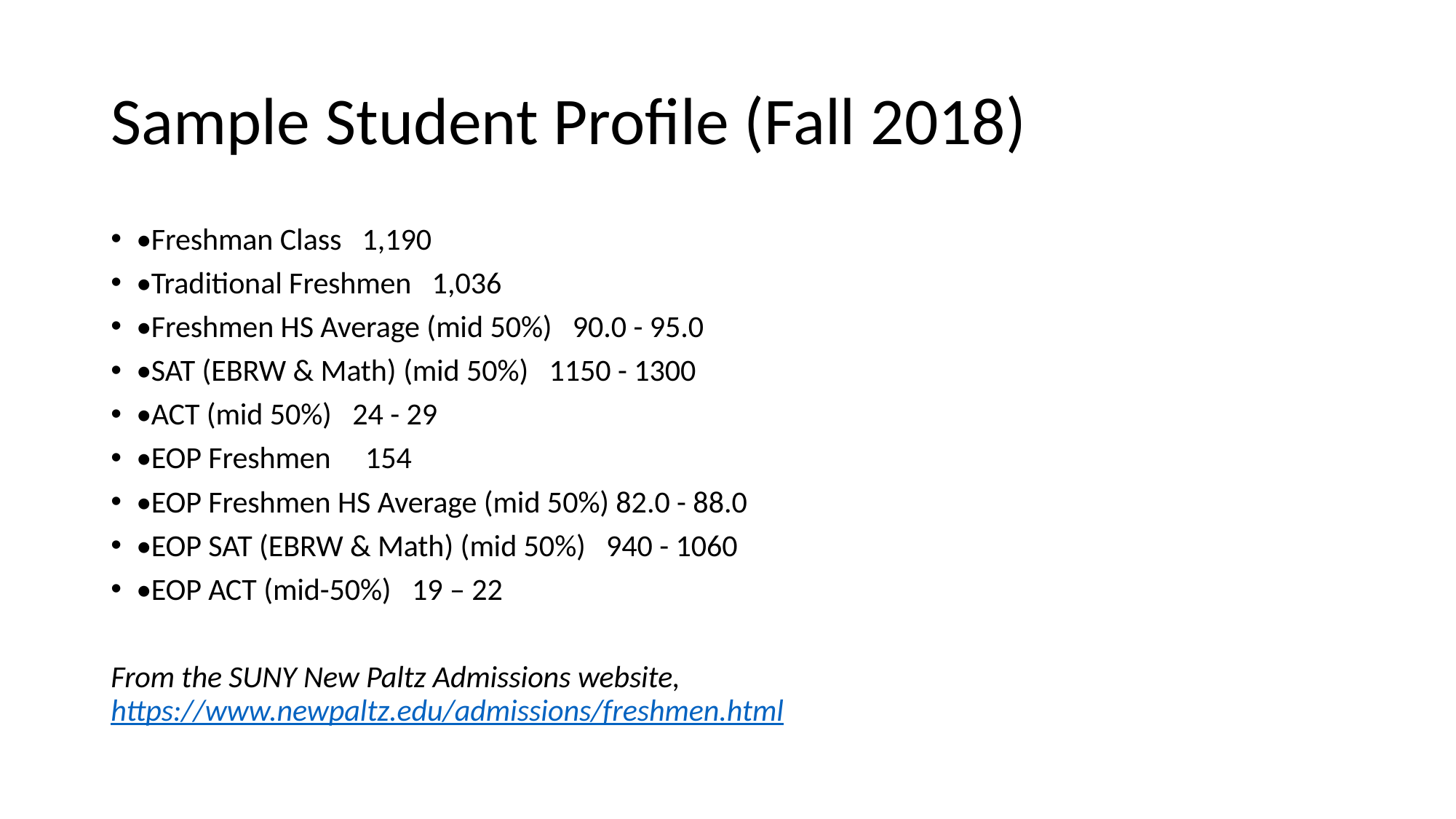

# Sample Student Profile (Fall 2018)
•Freshman Class   1,190
•Traditional Freshmen   1,036
•Freshmen HS Average (mid 50%)   90.0 - 95.0
•SAT (EBRW & Math) (mid 50%)   1150 - 1300
•ACT (mid 50%)   24 - 29
•EOP Freshmen     154
•EOP Freshmen HS Average (mid 50%) 82.0 - 88.0
•EOP SAT (EBRW & Math) (mid 50%)   940 - 1060
•EOP ACT (mid-50%)   19 – 22

From the SUNY New Paltz Admissions website, https://www.newpaltz.edu/admissions/freshmen.html